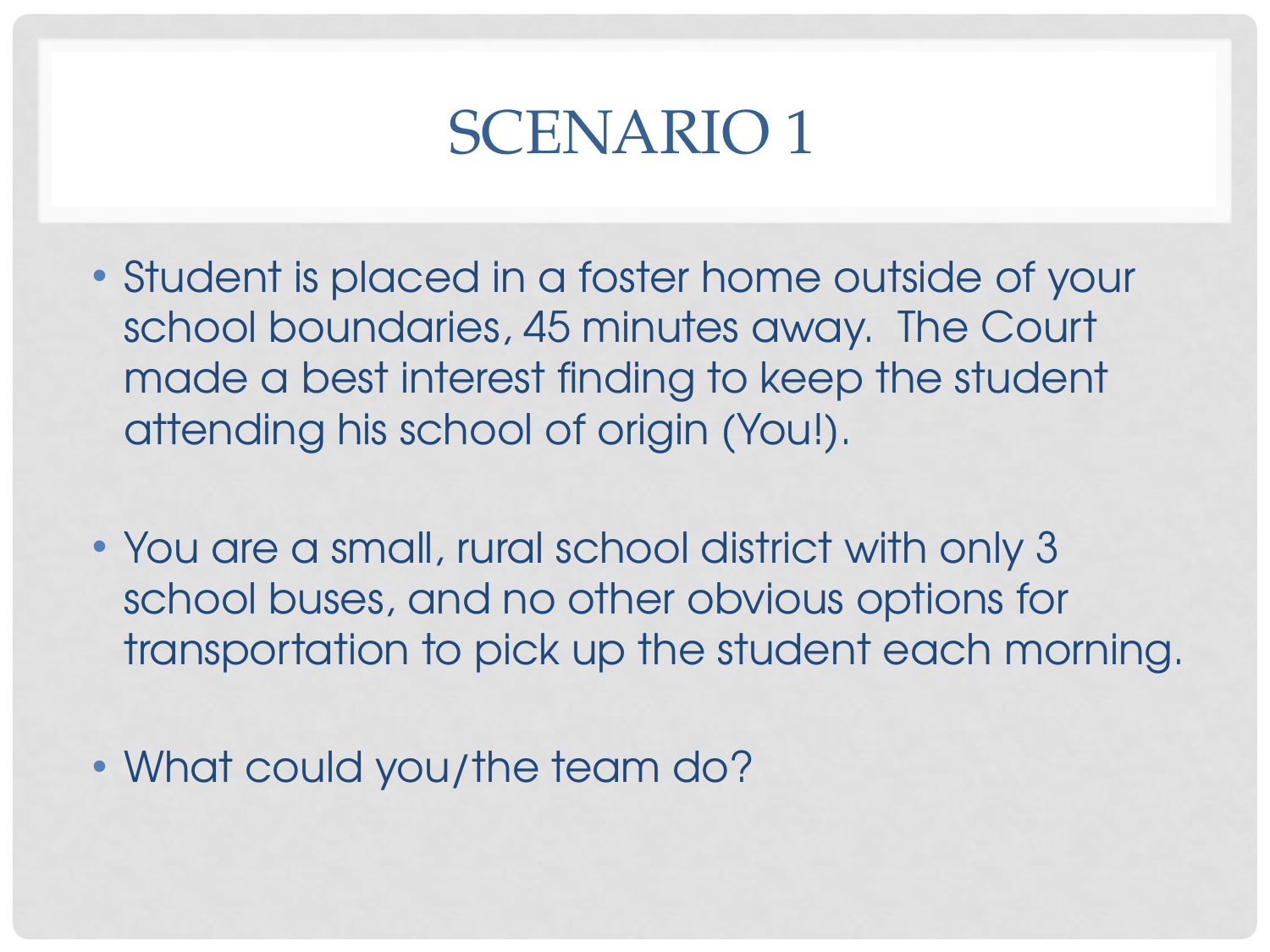

# Scenario 1
Student is placed in a foster home outside of your school boundaries, 45 minutes away.  The Court made a best interest finding to keep the student attending his school of origin (You!).

You are a small, rural school district with only 3 school buses, and no other obvious options for transportation to pick up the student each morning.

What could you/the team do?